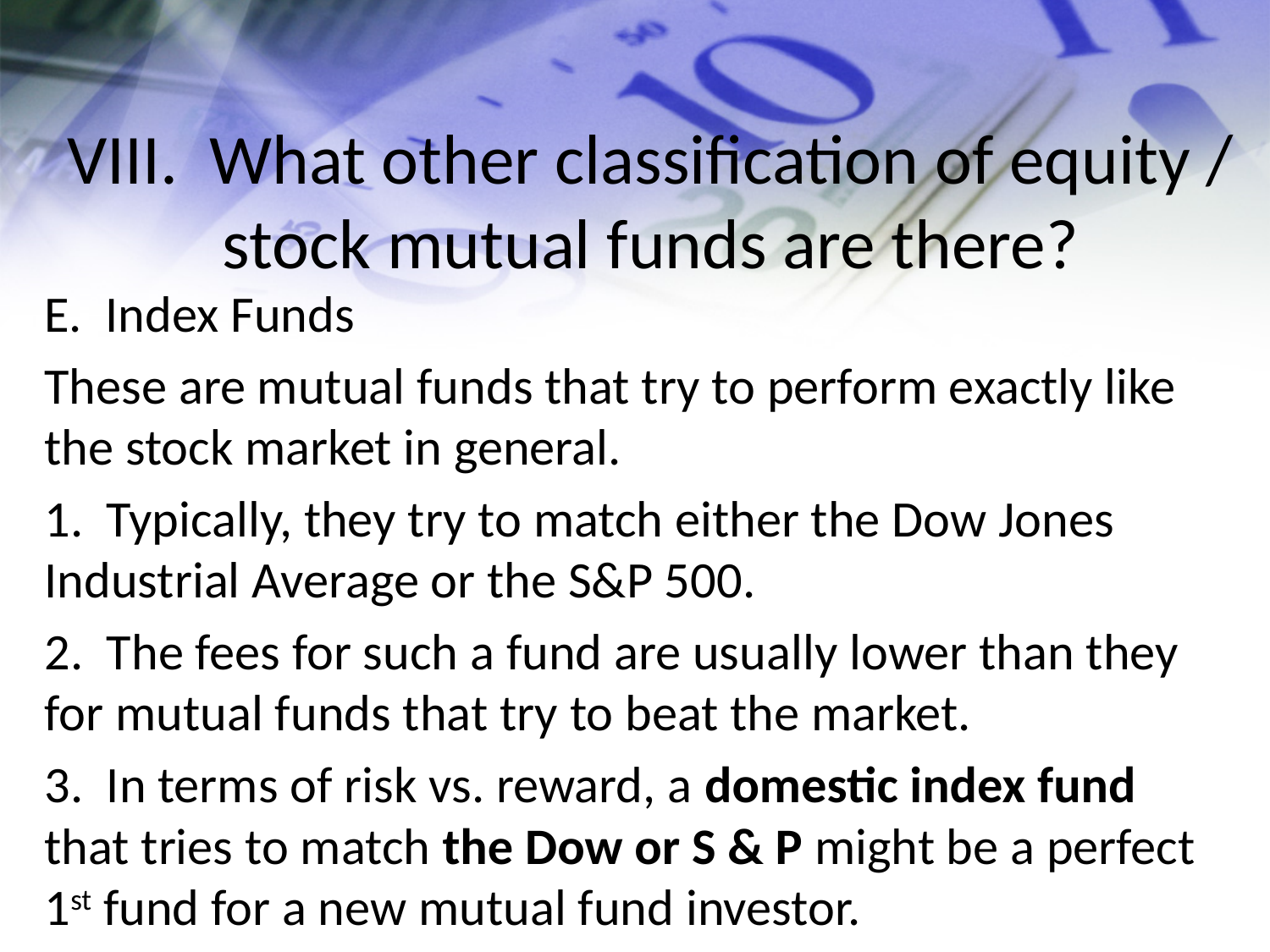

# VIII.  What other classification of equity / stock mutual funds are there?
E.  Index Funds
These are mutual funds that try to perform exactly like the stock market in general.
1.  Typically, they try to match either the Dow Jones Industrial Average or the S&P 500.
2.  The fees for such a fund are usually lower than they for mutual funds that try to beat the market.
3.  In terms of risk vs. reward, a domestic index fund that tries to match the Dow or S & P might be a perfect 1st fund for a new mutual fund investor.